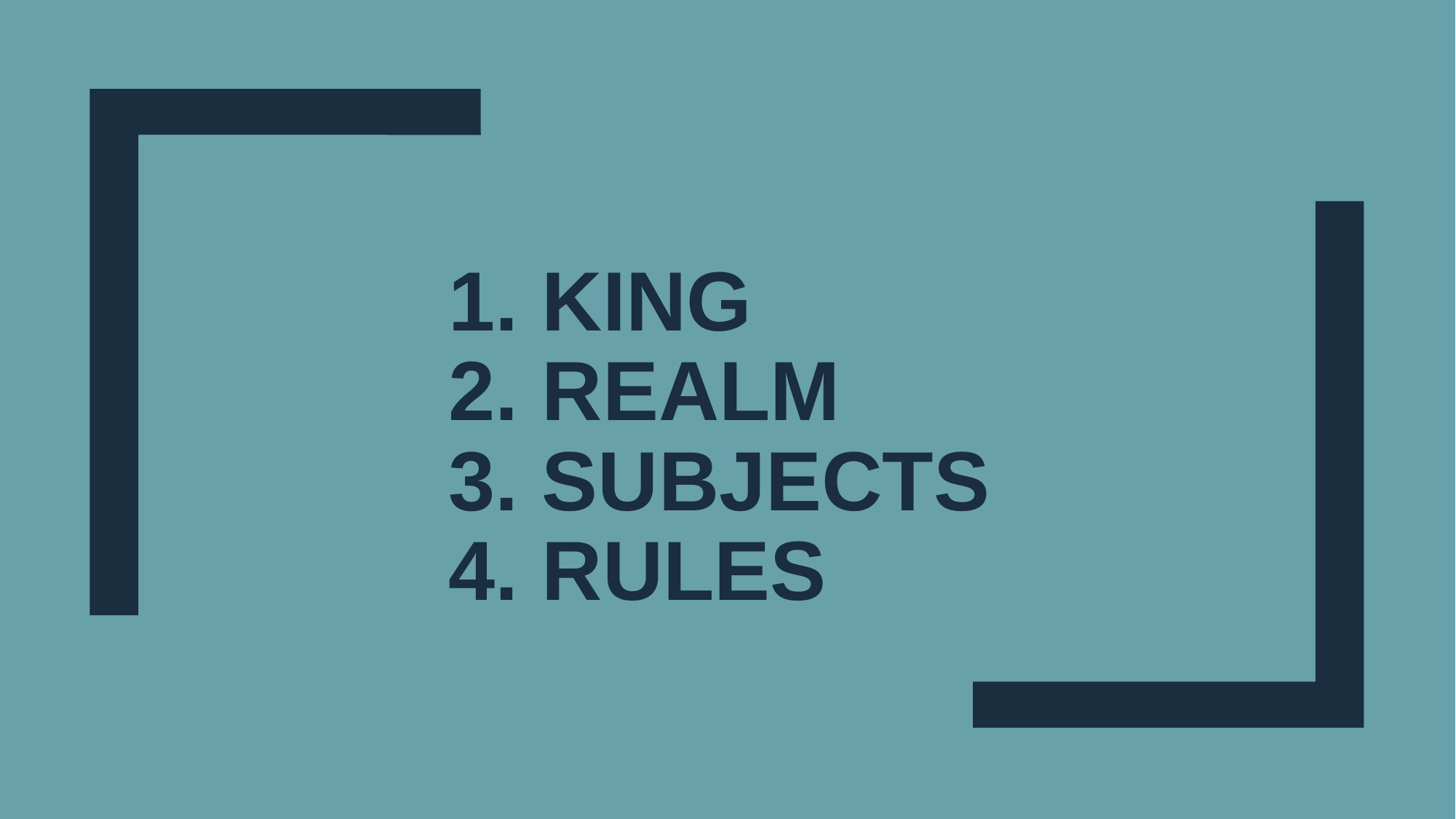

# 1. King 2. Realm 3. Subjects 4. rules